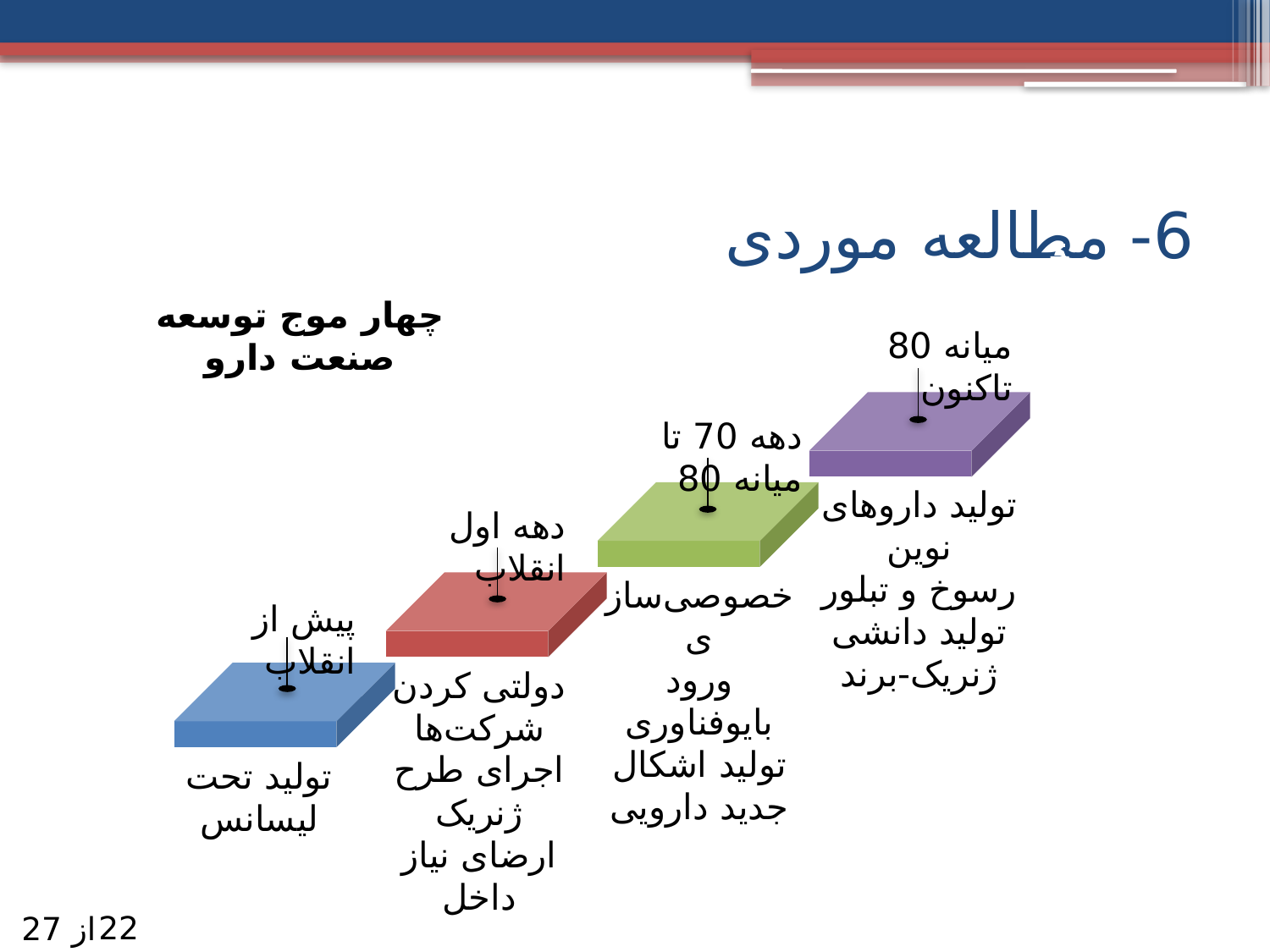

# 6- مطالعه موردی

چهار موج توسعه صنعت دارو
میانه 80 تاکنون

دهه 70 تا میانه 80
تولید داروهای نوین
رسوخ و تبلور تولید دانشی
ژنریک-برند

دهه اول انقلاب
خصوصی‌سازی
ورود بایوفناوری
تولید اشکال جدید دارویی

پیش از انقلاب
دولتی کردن شرکت‌ها
اجرای طرح ژنریک
ارضای نیاز داخل

تولید تحت لیسانس
22
از 27